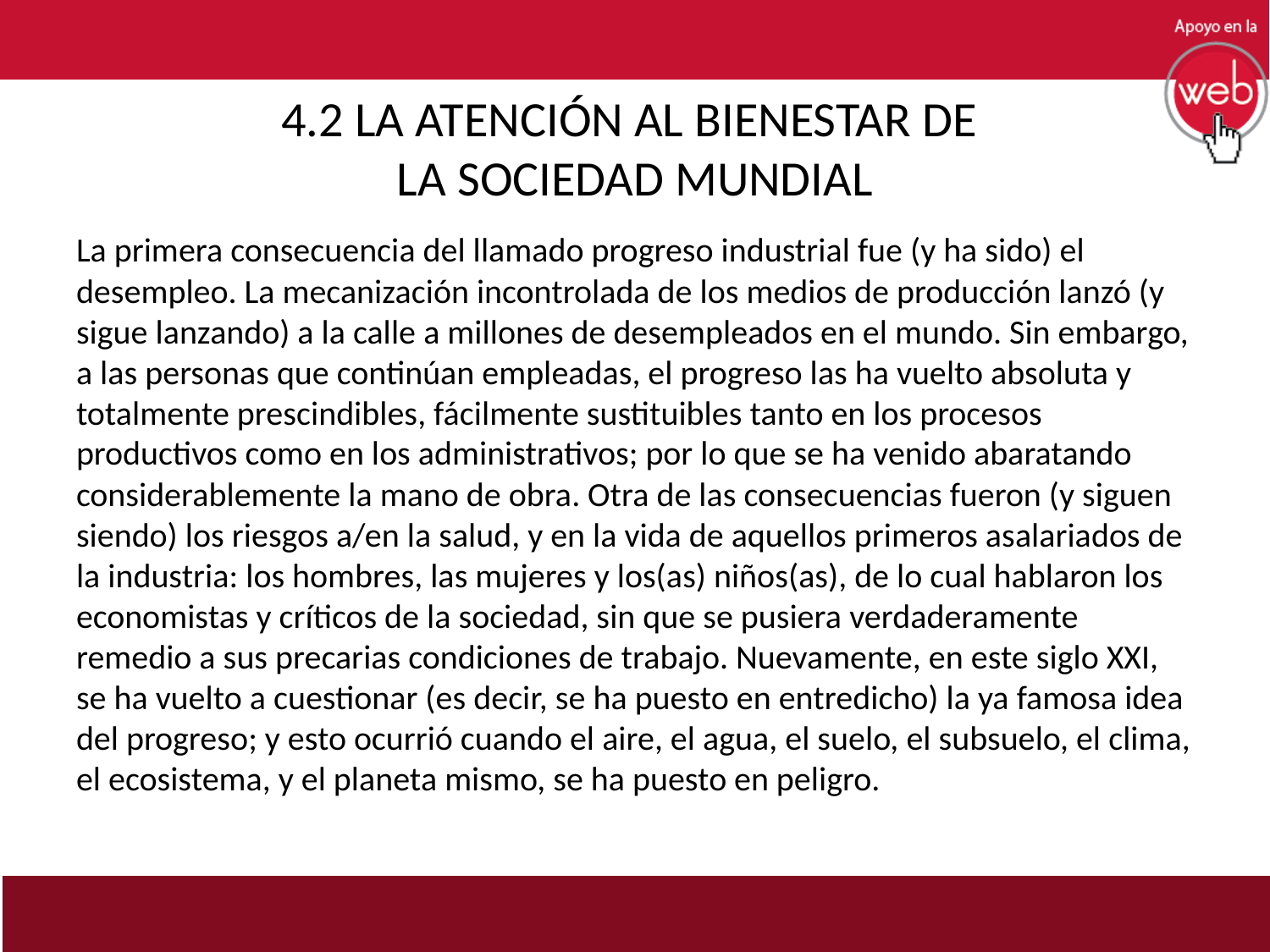

# 4.2 LA ATENCIÓN AL BIENESTAR DE LA SOCIEDAD MUNDIAL
La primera consecuencia del llamado progreso industrial fue (y ha sido) el desempleo. La mecanización incontrolada de los medios de producción lanzó (y sigue lanzando) a la calle a millones de desempleados en el mundo. Sin embargo, a las personas que continúan empleadas, el progreso las ha vuelto absoluta y totalmente prescindibles, fácilmente sustituibles tanto en los procesos productivos como en los administrativos; por lo que se ha venido abaratando considerablemente la mano de obra. Otra de las consecuencias fueron (y siguen siendo) los riesgos a/en la salud, y en la vida de aquellos primeros asalariados de la industria: los hombres, las mujeres y los(as) niños(as), de lo cual hablaron los economistas y críticos de la sociedad, sin que se pusiera verdaderamente remedio a sus precarias condiciones de trabajo. Nuevamente, en este siglo XXI, se ha vuelto a cuestionar (es decir, se ha puesto en entredicho) la ya famosa idea del progreso; y esto ocurrió cuando el aire, el agua, el suelo, el subsuelo, el clima, el ecosistema, y el planeta mismo, se ha puesto en peligro.